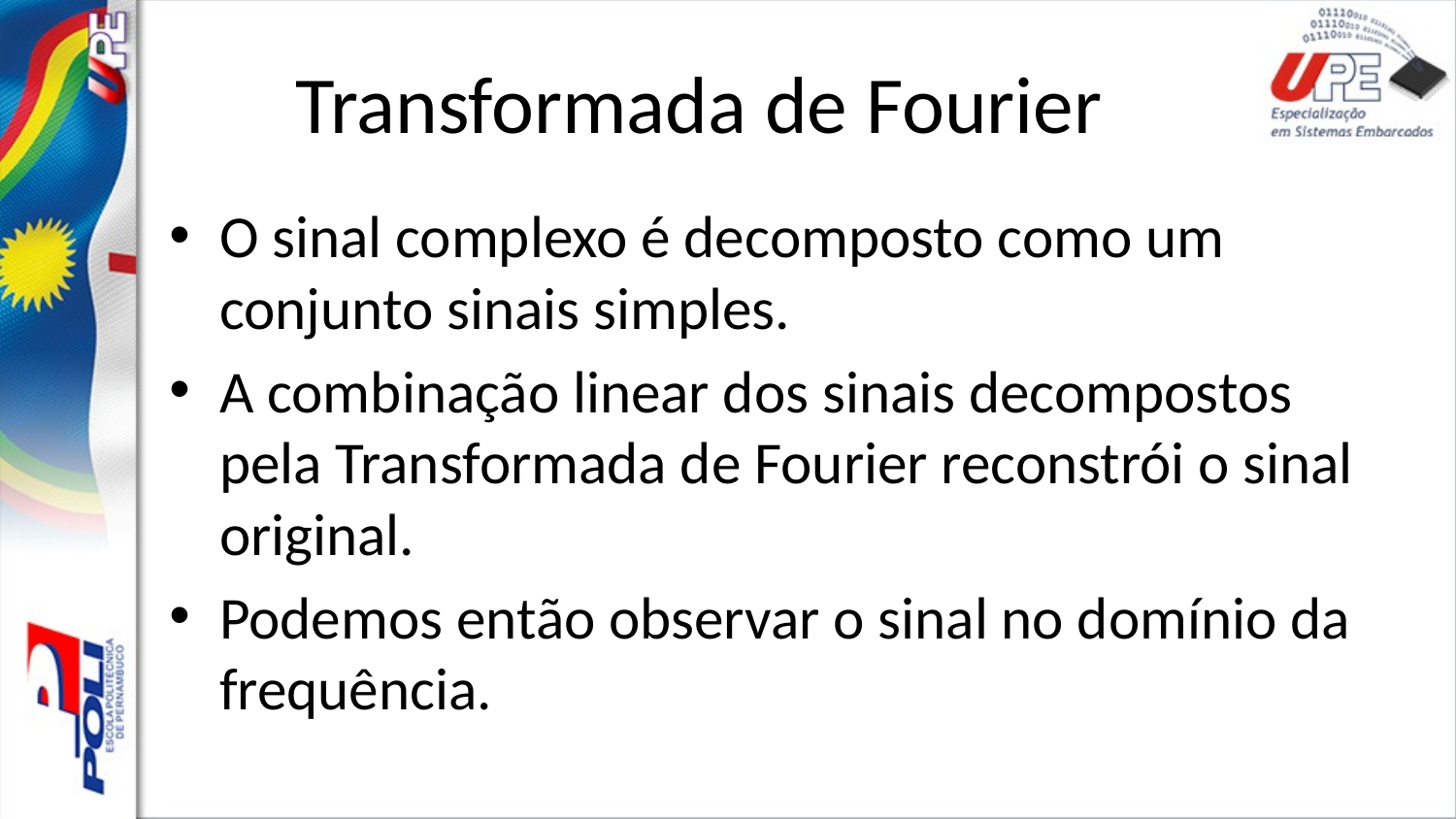

# Transformada de Fourier
O sinal complexo é decomposto como um conjunto sinais simples.
A combinação linear dos sinais decompostos pela Transformada de Fourier reconstrói o sinal original.
Podemos então observar o sinal no domínio da frequência.